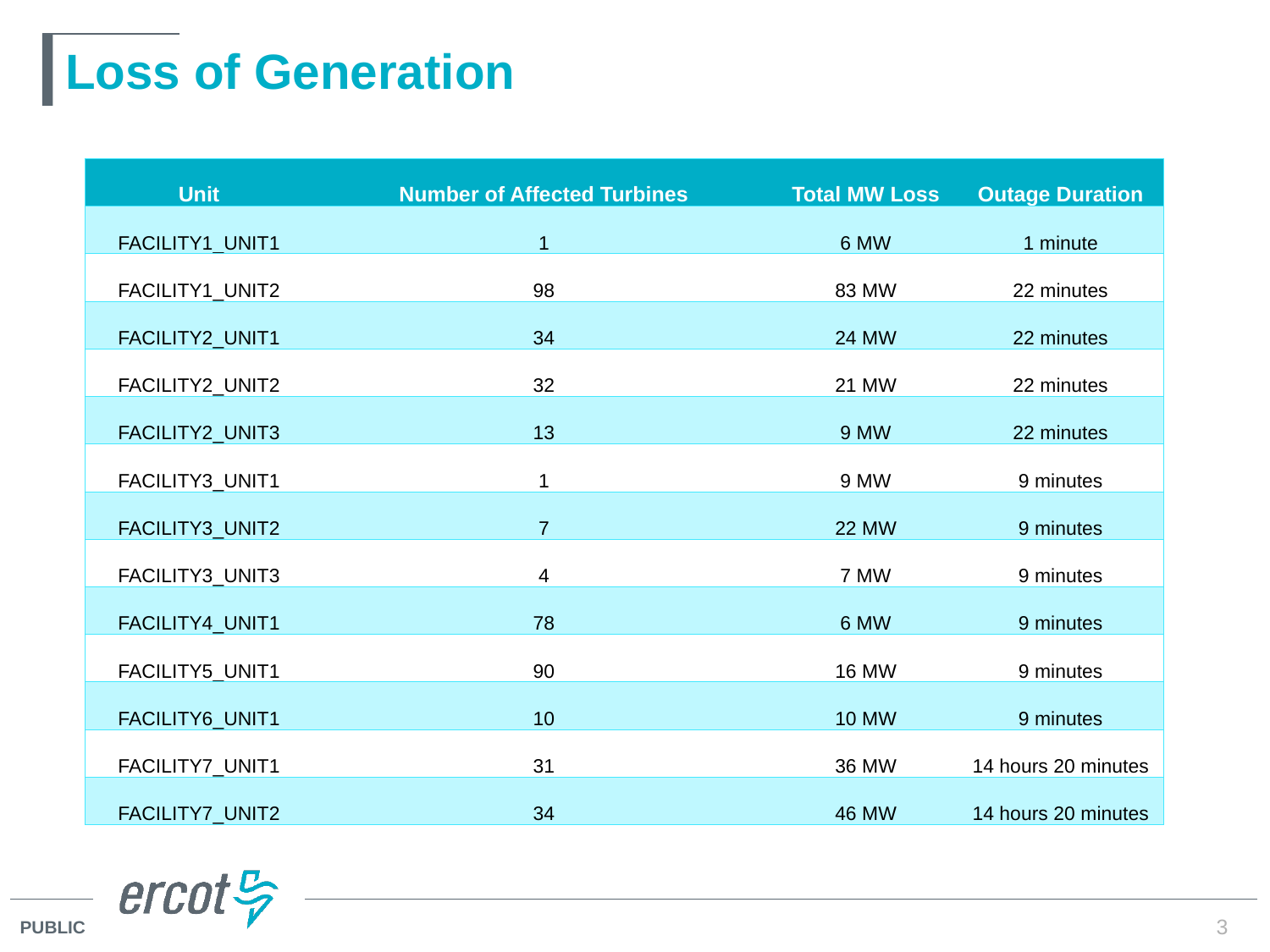

# Loss of Generation
| Unit | Number of Affected Turbines | Total MW Loss | Outage Duration |
| --- | --- | --- | --- |
| FACILITY1\_UNIT1 | 1 | 6 MW | 1 minute |
| FACILITY1\_UNIT2 | 98 | 83 MW | 22 minutes |
| FACILITY2\_UNIT1 | 34 | 24 MW | 22 minutes |
| FACILITY2\_UNIT2 | 32 | 21 MW | 22 minutes |
| FACILITY2\_UNIT3 | 13 | 9 MW | 22 minutes |
| FACILITY3\_UNIT1 | 1 | 9 MW | 9 minutes |
| FACILITY3\_UNIT2 | 7 | 22 MW | 9 minutes |
| FACILITY3\_UNIT3 | 4 | 7 MW | 9 minutes |
| FACILITY4\_UNIT1 | 78 | 6 MW | 9 minutes |
| FACILITY5\_UNIT1 | 90 | 16 MW | 9 minutes |
| FACILITY6\_UNIT1 | 10 | 10 MW | 9 minutes |
| FACILITY7\_UNIT1 | 31 | 36 MW | 14 hours 20 minutes |
| FACILITY7\_UNIT2 | 34 | 46 MW | 14 hours 20 minutes |
3